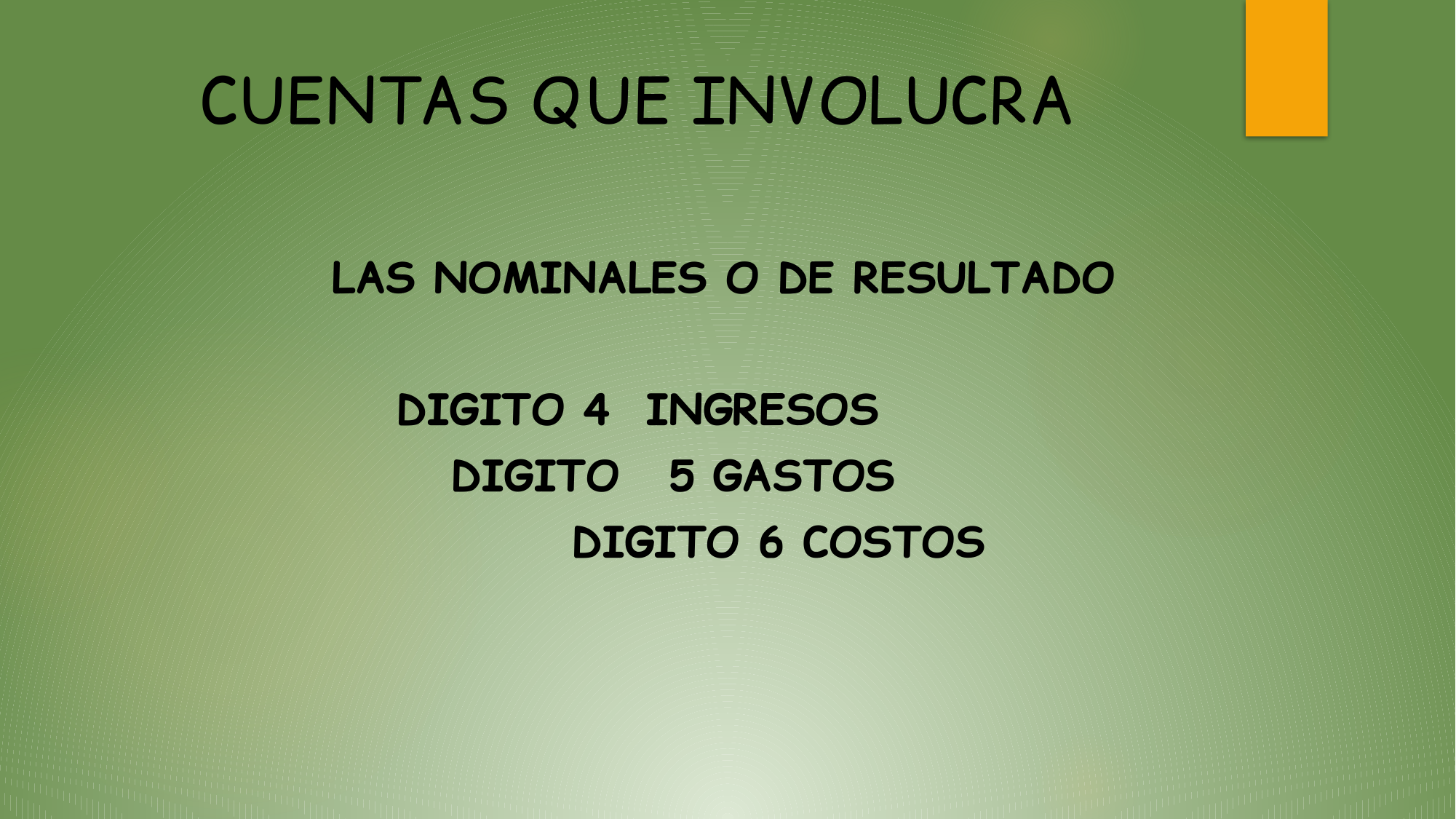

# CUENTAS QUE INVOLUCRA
LAS NOMINALES O DE RESULTADO

DIGITO 4  INGRESOS
DIGITO	5 GASTOS
	DIGITO 6 COSTOS